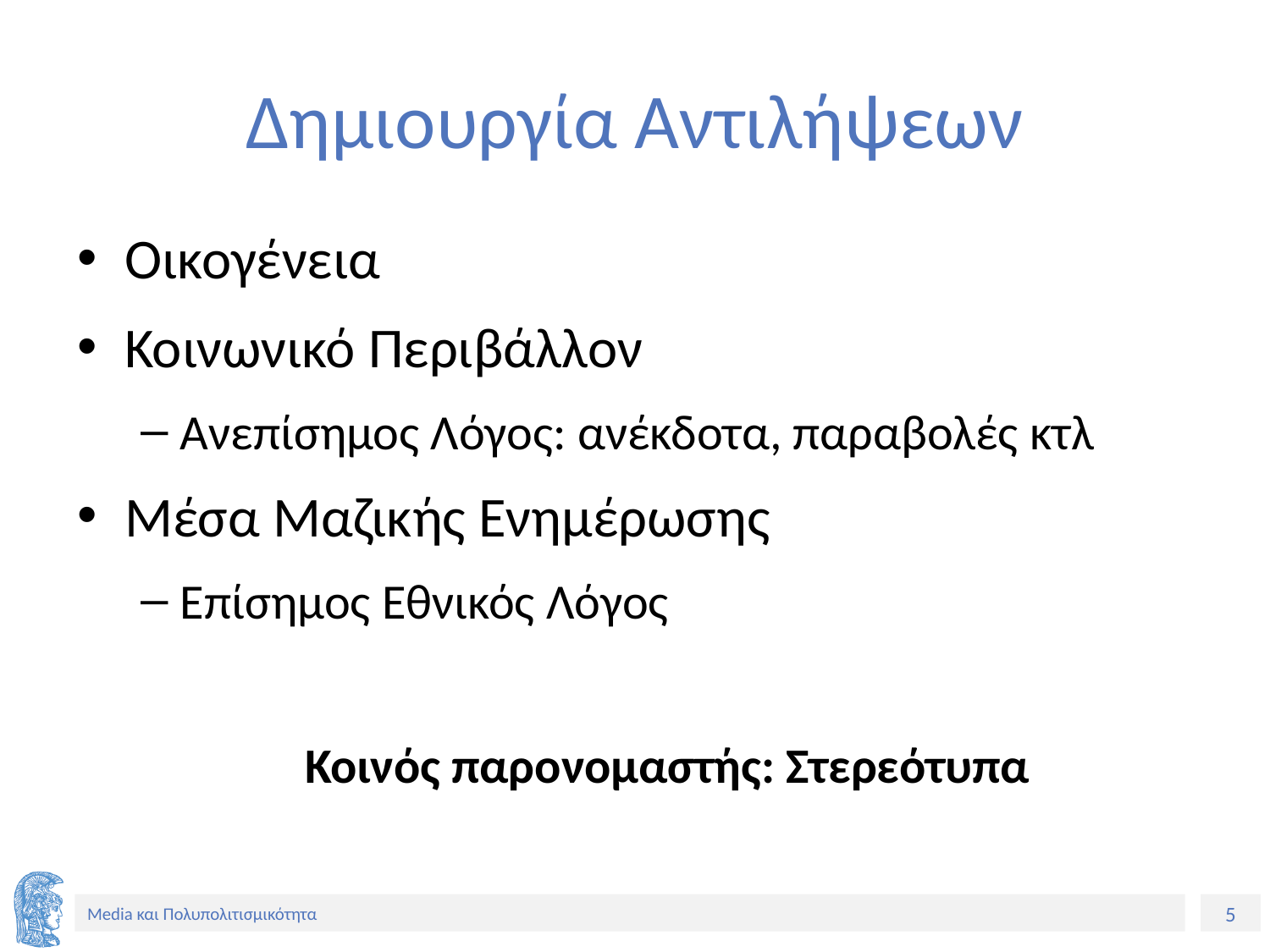

# Δημιουργία Αντιλήψεων
Οικογένεια
Κοινωνικό Περιβάλλον
Ανεπίσημος Λόγος: ανέκδοτα, παραβολές κτλ
Μέσα Μαζικής Ενημέρωσης
Επίσημος Εθνικός Λόγος

Κοινός παρονομαστής: Στερεότυπα